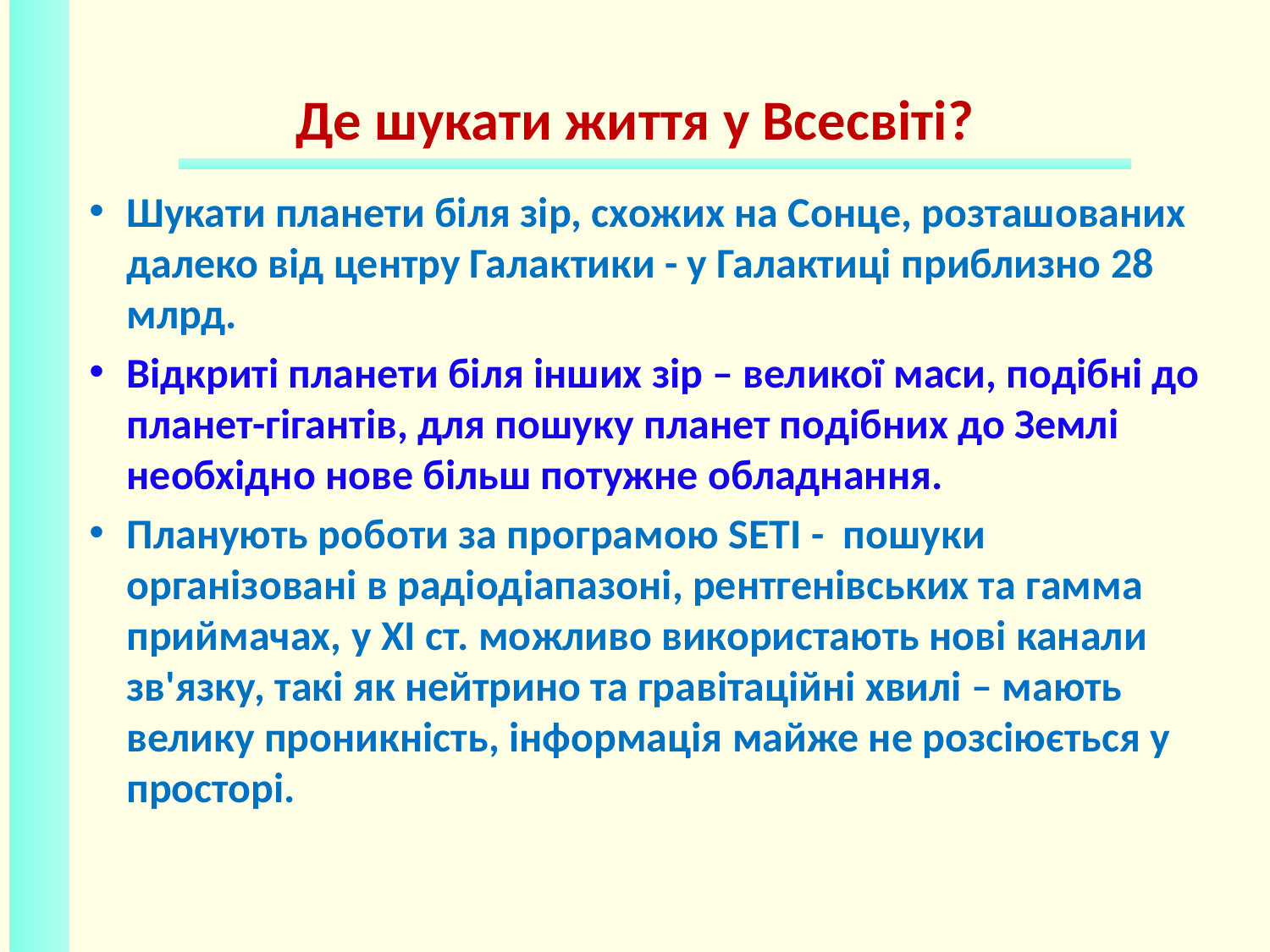

# Де шукати життя у Всесвіті?
Шукати планети біля зір, схожих на Сонце, розташованих далеко від центру Галактики - у Галактиці приблизно 28 млрд.
Відкриті планети біля інших зір – великої маси, подібні до планет-гігантів, для пошуку планет подібних до Землі необхідно нове більш потужне обладнання.
Планують роботи за програмою SETI -  пошуки організовані в радіодіапазоні, рентгенівських та гамма приймачах, у ХІ ст. можливо використають нові канали зв'язку, такі як нейтрино та гравітаційні хвилі – мають велику проникність, інформація майже не розсіюється у просторі.